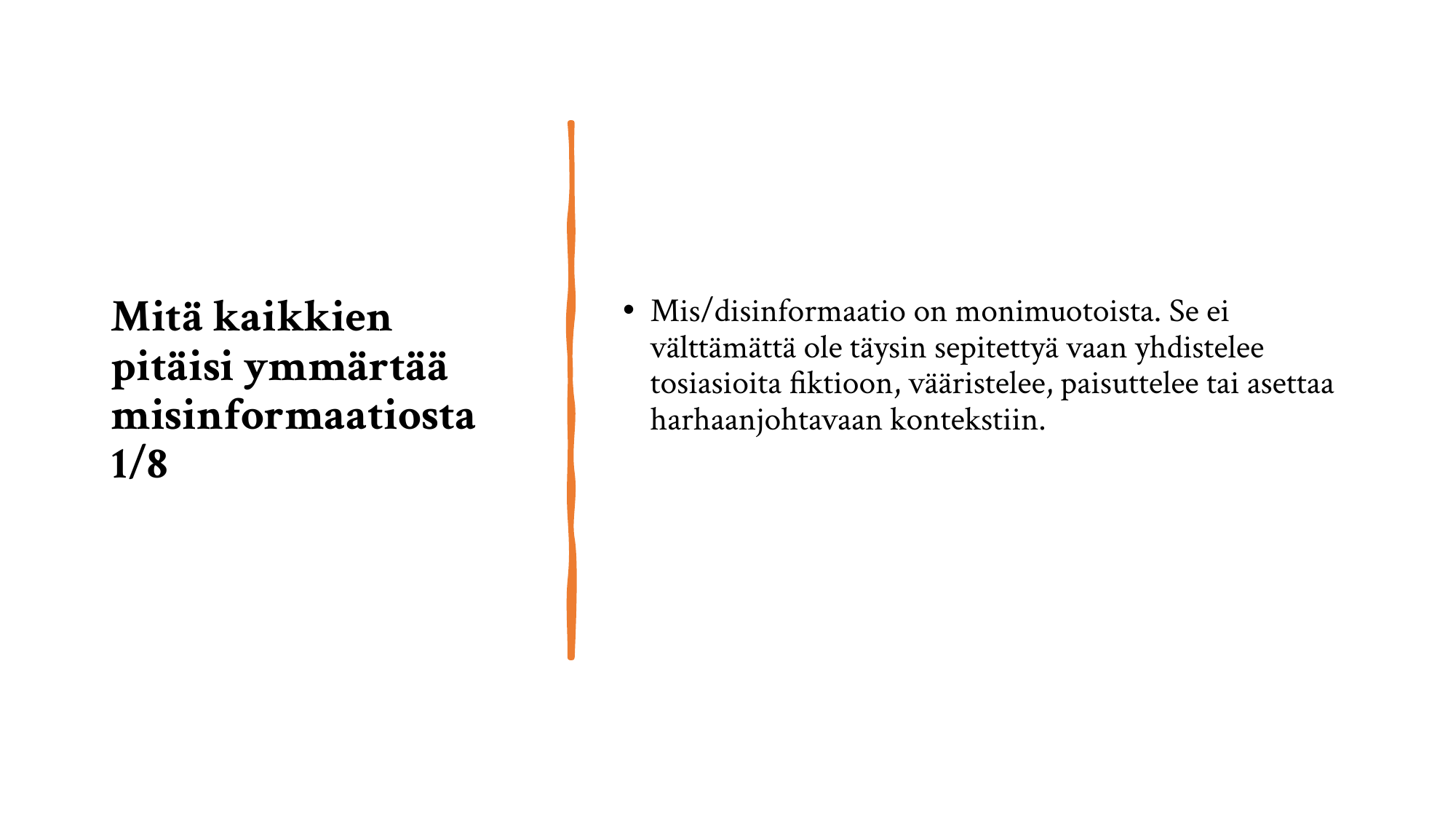

# Mitä kaikkien pitäisi ymmärtää misinformaatiosta 1/8
Mis/disinformaatio on monimuotoista. Se ei välttämättä ole täysin sepitettyä vaan yhdistelee tosiasioita fiktioon, vääristelee, paisuttelee tai asettaa harhaanjohtavaan kontekstiin.